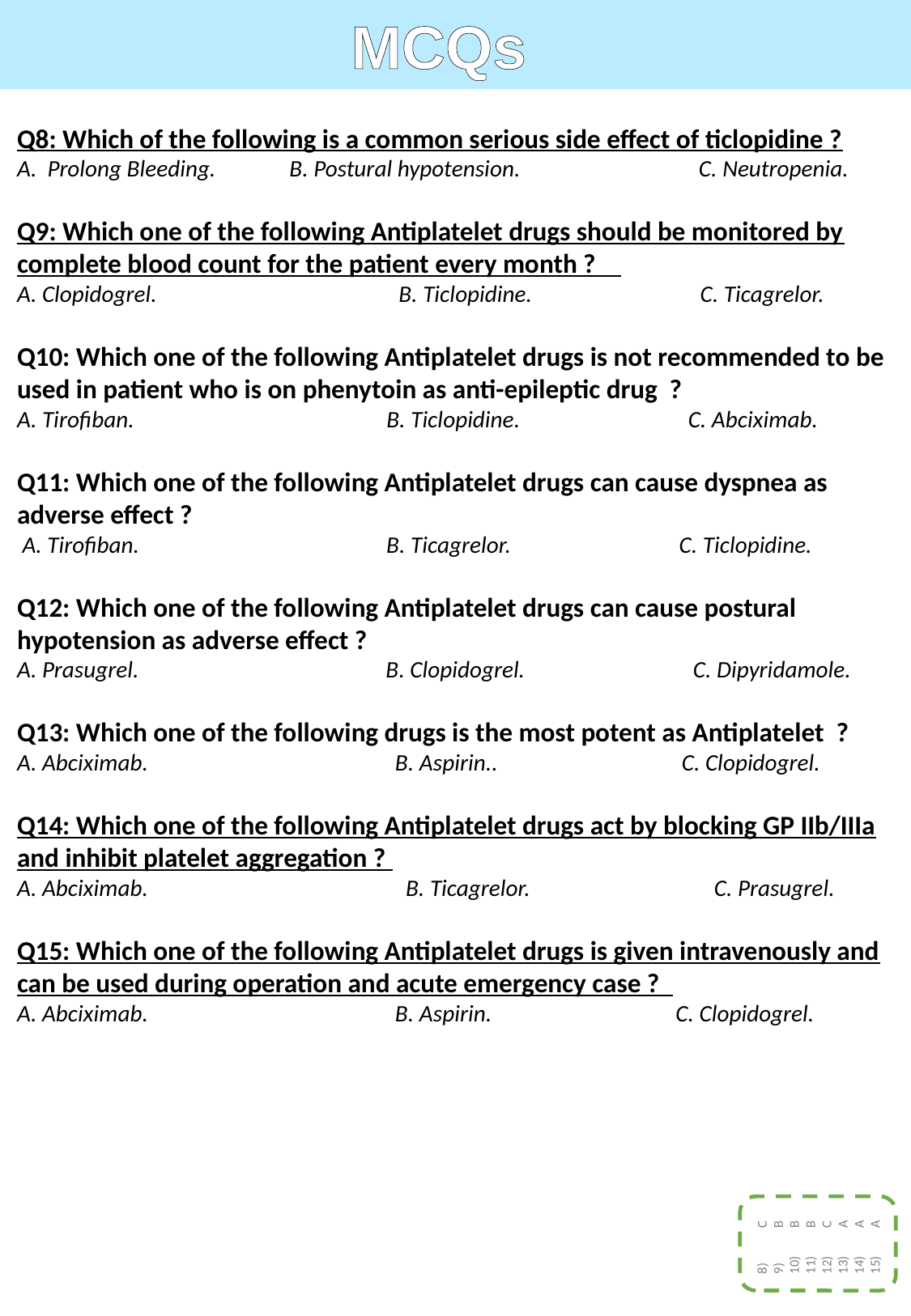

MCQs
Q8: Which of the following is a common serious side effect of ticlopidine ?
Prolong Bleeding.              B. Postural hypotension.                                  C. Neutropenia.

Q9: Which one of the following Antiplatelet drugs should be monitored by complete blood count for the patient every month ?
A. Clopidogrel.                                              B. Ticlopidine.                                C. Ticagrelor.

Q10: Which one of the following Antiplatelet drugs is not recommended to be used in patient who is on phenytoin as anti-epileptic drug  ?
A. Tirofiban.                                                B. Ticlopidine.                                C. Abciximab.

Q11: Which one of the following Antiplatelet drugs can cause dyspnea as adverse effect ?
 A. Tirofiban.                                               B. Ticagrelor.                                C. Ticlopidine.

Q12: Which one of the following Antiplatelet drugs can cause postural hypotension as adverse effect ?
A. Prasugrel.                                               B. Clopidogrel.                                C. Dipyridamole.

Q13: Which one of the following drugs is the most potent as Antiplatelet  ?
A. Abciximab.                                               B. Aspirin..                                   C. Clopidogrel.

Q14: Which one of the following Antiplatelet drugs act by blocking GP IIb/IIIa and inhibit platelet aggregation ?
A. Abciximab.                                                 B. Ticagrelor.                                   C. Prasugrel.

Q15: Which one of the following Antiplatelet drugs is given intravenously and can be used during operation and acute emergency case ?
A. Abciximab.                                               B. Aspirin.                                   C. Clopidogrel.

C
B
B
B
C
A
A
A